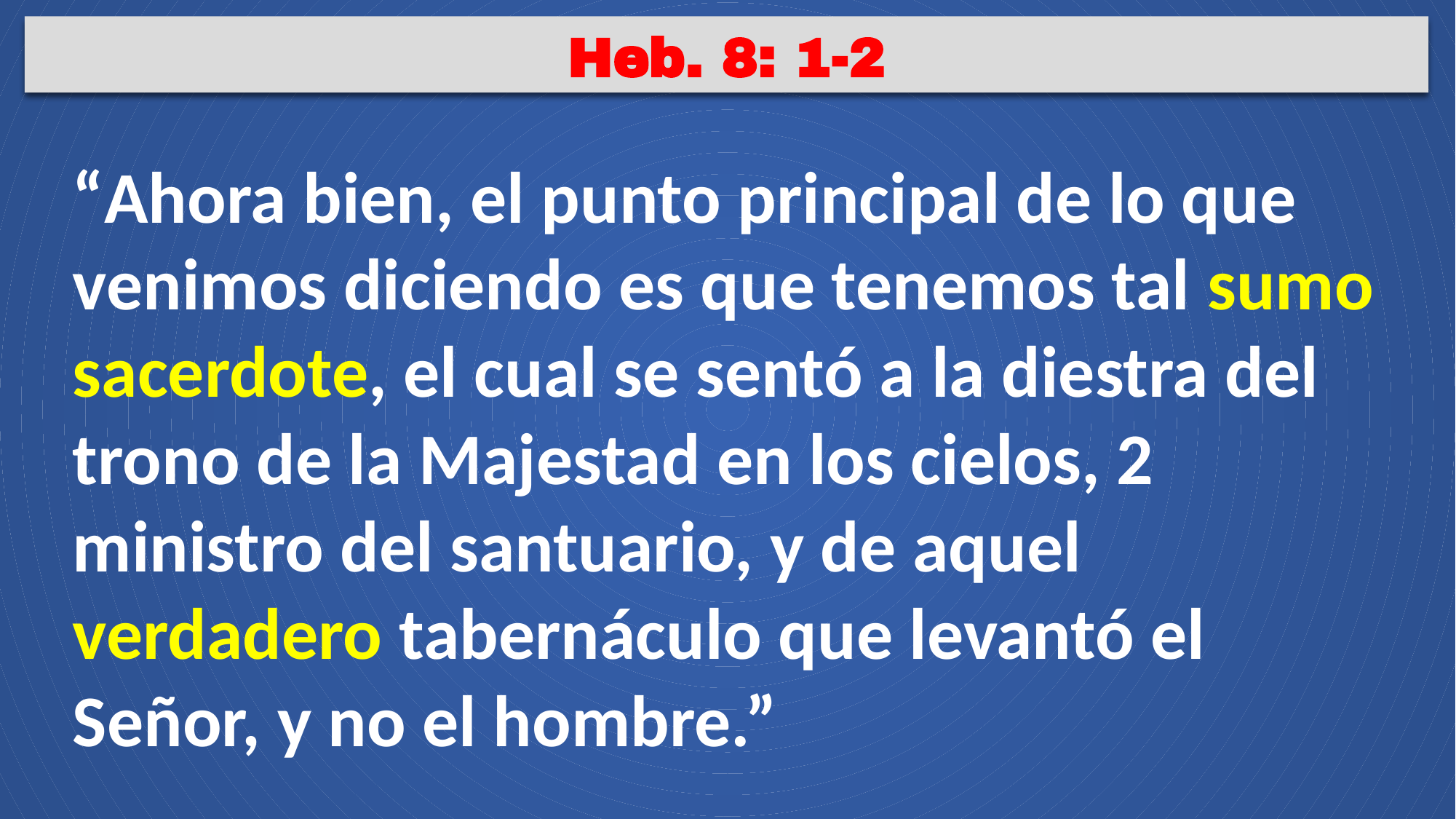

Heb. 8: 1-2
“Ahora bien, el punto principal de lo que venimos diciendo es que tenemos tal sumo sacerdote, el cual se sentó a la diestra del trono de la Majestad en los cielos, 2 ministro del santuario, y de aquel verdadero tabernáculo que levantó el Señor, y no el hombre.”